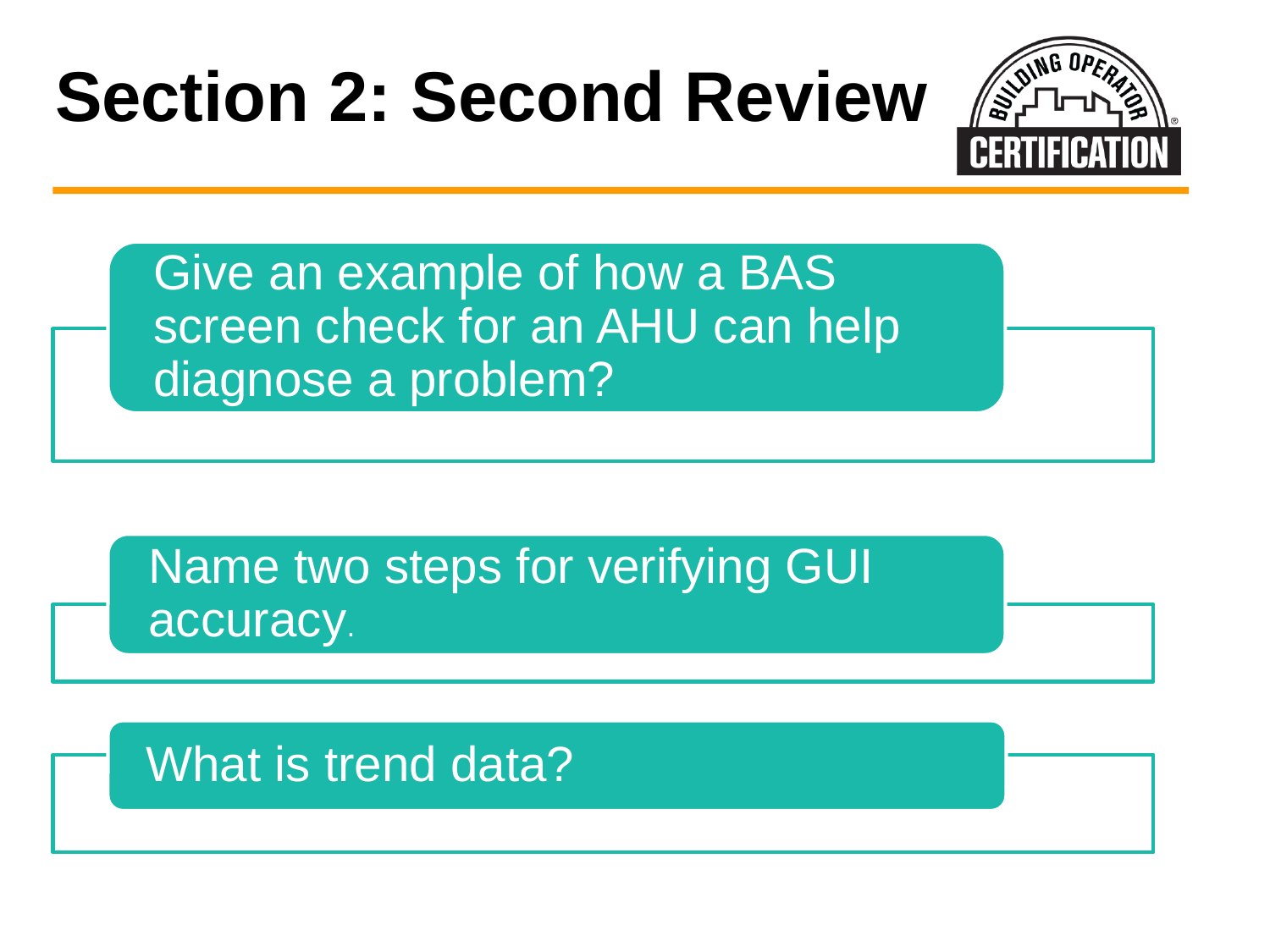

# Section 2: Second Review
Give an example of how a BAS screen check for an AHU can help diagnose a problem?
Name two steps for verifying GUI accuracy.
What is trend data?